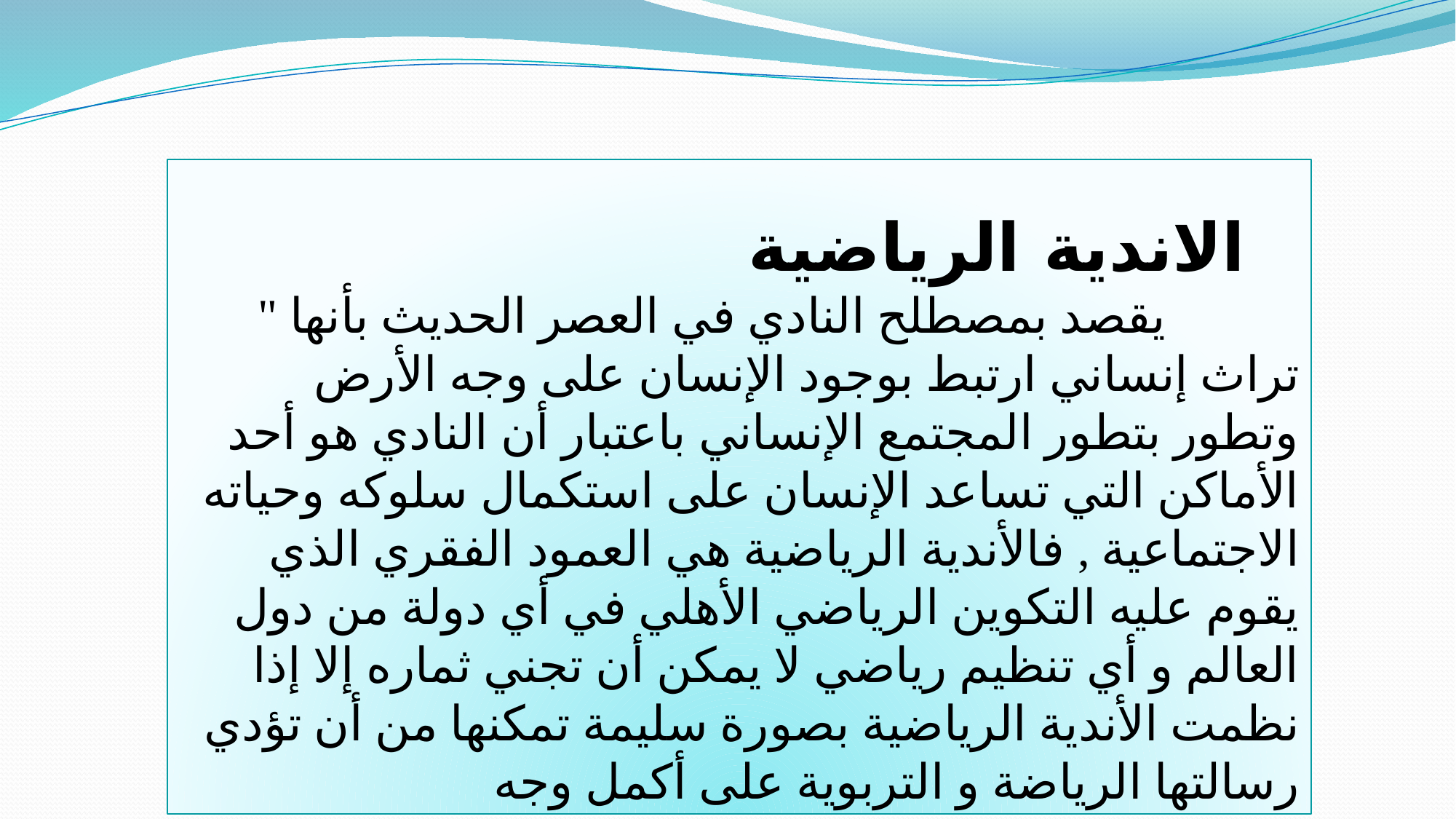

الاندية الرياضية
           يقصد بمصطلح النادي في العصر الحديث بأنها " تراث إنساني ارتبط بوجود الإنسان على وجه الأرض وتطور بتطور المجتمع الإنساني باعتبار أن النادي هو أحد الأماكن التي تساعد الإنسان على استكمال سلوكه وحياته الاجتماعية , فالأندية الرياضية هي العمود الفقري الذي يقوم عليه التكوين الرياضي الأهلي في أي دولة من دول العالم و أي تنظيم رياضي لا يمكن أن تجني ثماره إلا إذا نظمت الأندية الرياضية بصورة سليمة تمكنها من أن تؤدي رسالتها الرياضة و التربوية على أكمل وجه